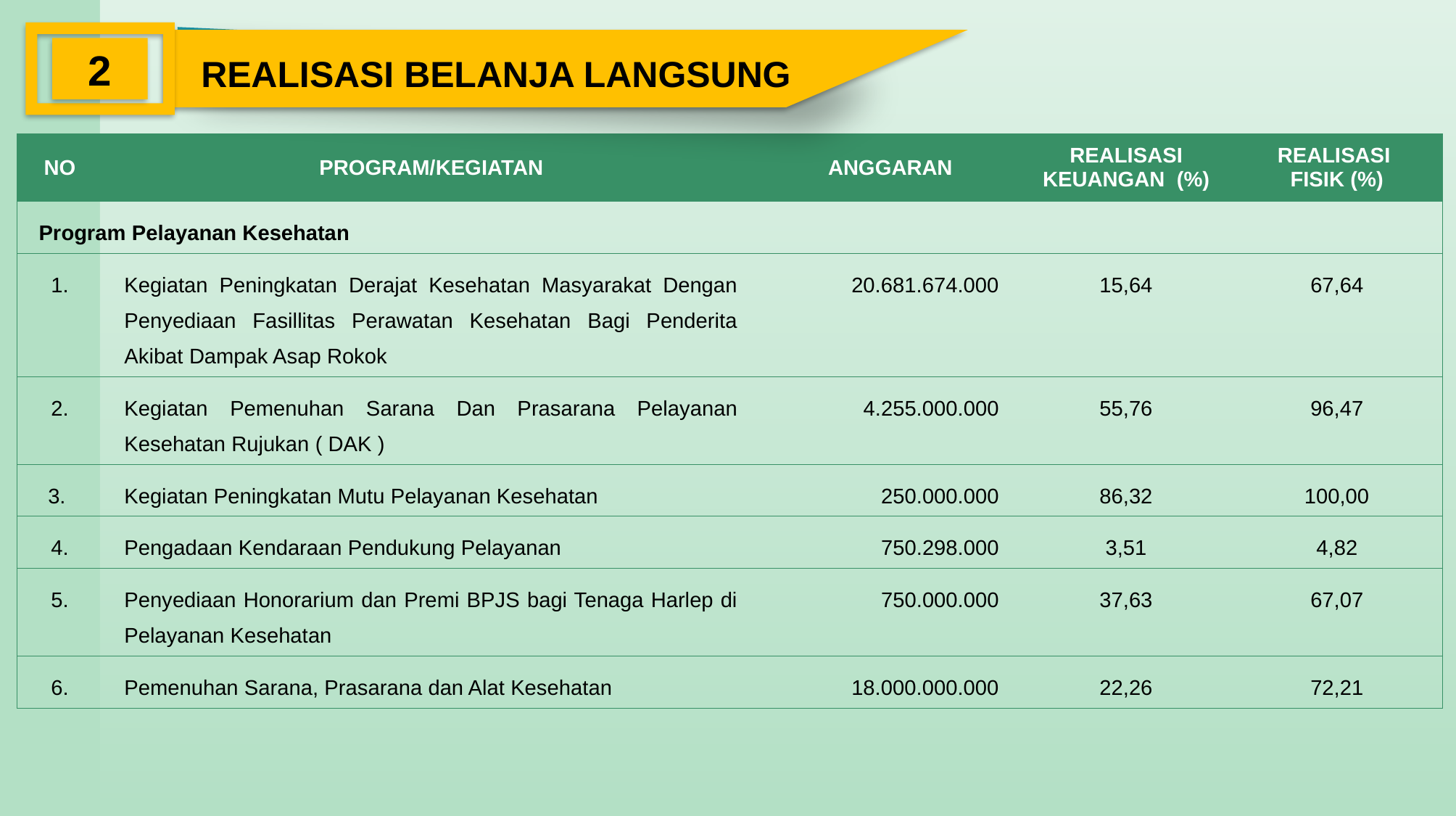

2

REALISASI BELANJA LANGSUNG
| NO | PROGRAM/KEGIATAN | ANGGARAN | REALISASI KEUANGAN (%) | REALISASI FISIK (%) |
| --- | --- | --- | --- | --- |
| Program Pelayanan Kesehatan |  |  |  |  |
| 1. | Kegiatan Peningkatan Derajat Kesehatan Masyarakat Dengan Penyediaan Fasillitas Perawatan Kesehatan Bagi Penderita Akibat Dampak Asap Rokok | 20.681.674.000 | 15,64 | 67,64 |
| 2. | Kegiatan Pemenuhan Sarana Dan Prasarana Pelayanan Kesehatan Rujukan ( DAK ) | 4.255.000.000 | 55,76 | 96,47 |
| 3. | Kegiatan Peningkatan Mutu Pelayanan Kesehatan | 250.000.000 | 86,32 | 100,00 |
| 4. | Pengadaan Kendaraan Pendukung Pelayanan | 750.298.000 | 3,51 | 4,82 |
| 5. | Penyediaan Honorarium dan Premi BPJS bagi Tenaga Harlep di Pelayanan Kesehatan | 750.000.000 | 37,63 | 67,07 |
| 6. | Pemenuhan Sarana, Prasarana dan Alat Kesehatan | 18.000.000.000 | 22,26 | 72,21 |